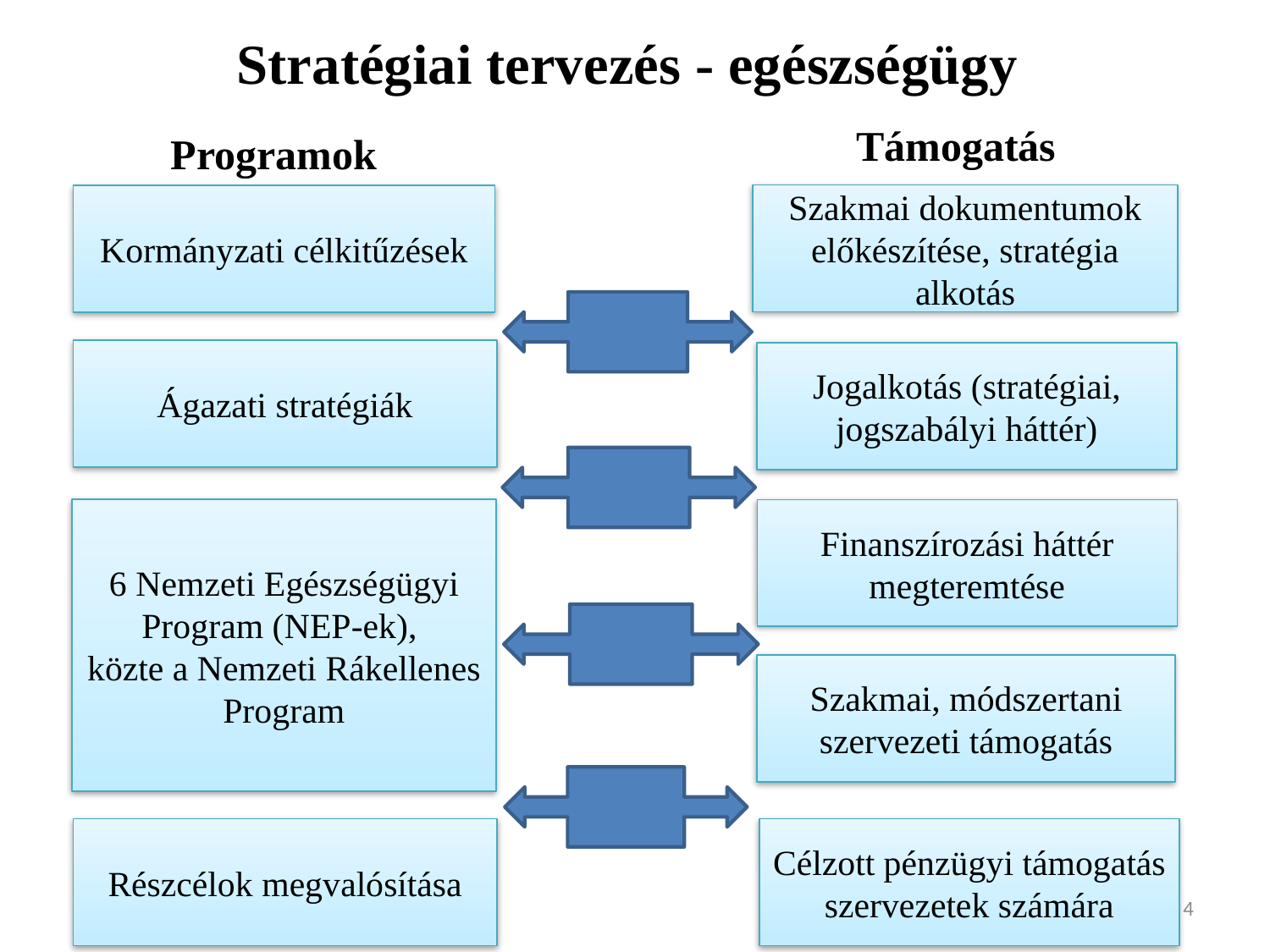

Stratégiai tervezés - egészségügy
#
Támogatás
Programok

Szakmai dokumentumok előkészítése, stratégia alkotás
Kormányzati célkitűzések

Ágazati stratégiák
Jogalkotás (stratégiai, jogszabályi háttér)

6 Nemzeti Egészségügyi Program (NEP-ek),
közte a Nemzeti Rákellenes Program
Finanszírozási háttér megteremtése

Szakmai, módszertani szervezeti támogatás

Részcélok megvalósítása
Célzott pénzügyi támogatás szervezetek számára
4